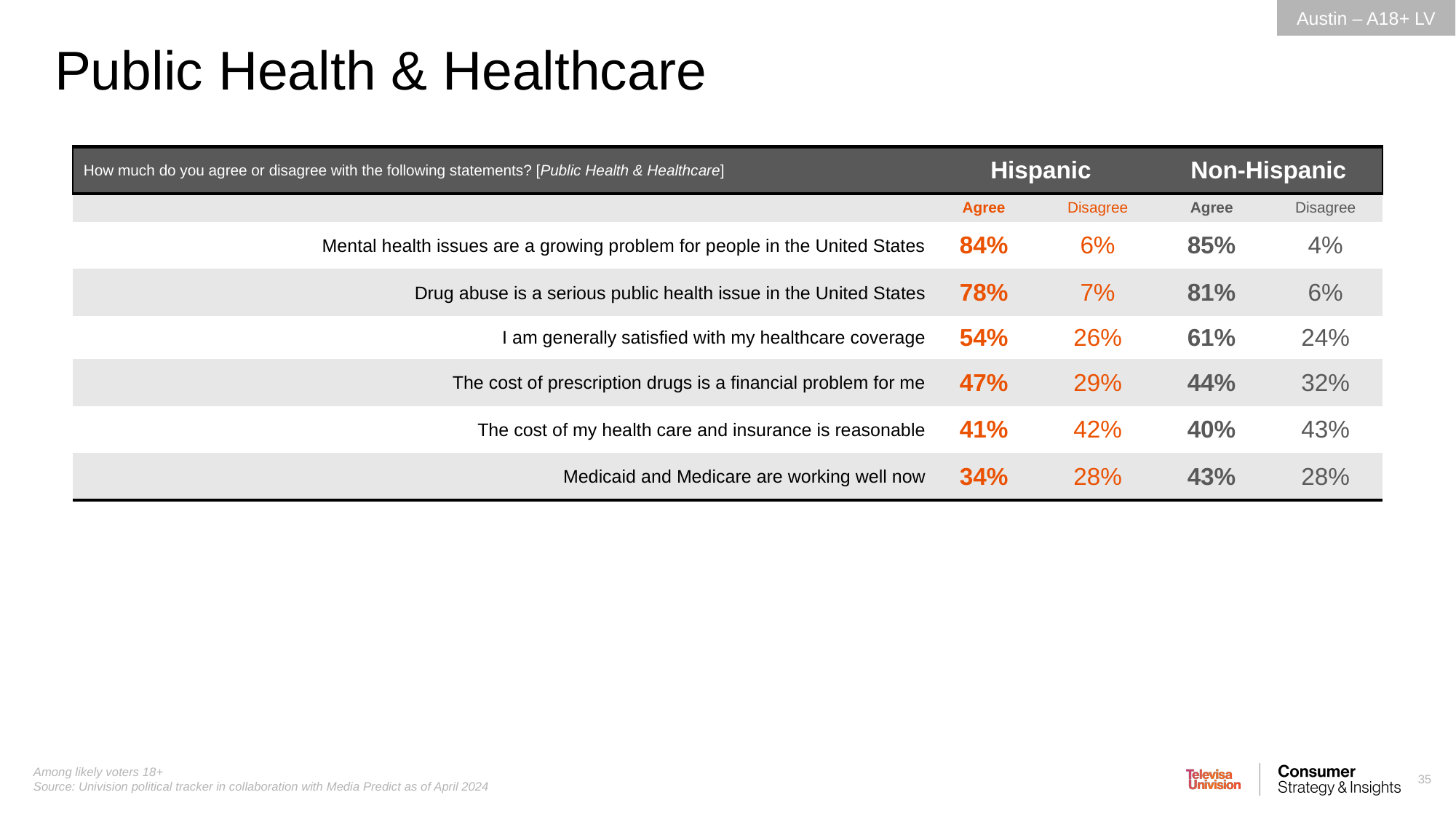

Public Health & Healthcare
| How much do you agree or disagree with the following statements? [Public Health & Healthcare] | Hispanic | Non-Hispanic | Non-Hispanic | Non-Hispanic |
| --- | --- | --- | --- | --- |
|  | Agree | Disagree | Agree | Disagree |
| Mental health issues are a growing problem for people in the United States | 84% | 6% | 85% | 4% |
| Drug abuse is a serious public health issue in the United States | 78% | 7% | 81% | 6% |
| I am generally satisfied with my healthcare coverage | 54% | 26% | 61% | 24% |
| The cost of prescription drugs is a financial problem for me | 47% | 29% | 44% | 32% |
| The cost of my health care and insurance is reasonable | 41% | 42% | 40% | 43% |
| Medicaid and Medicare are working well now | 34% | 28% | 43% | 28% |